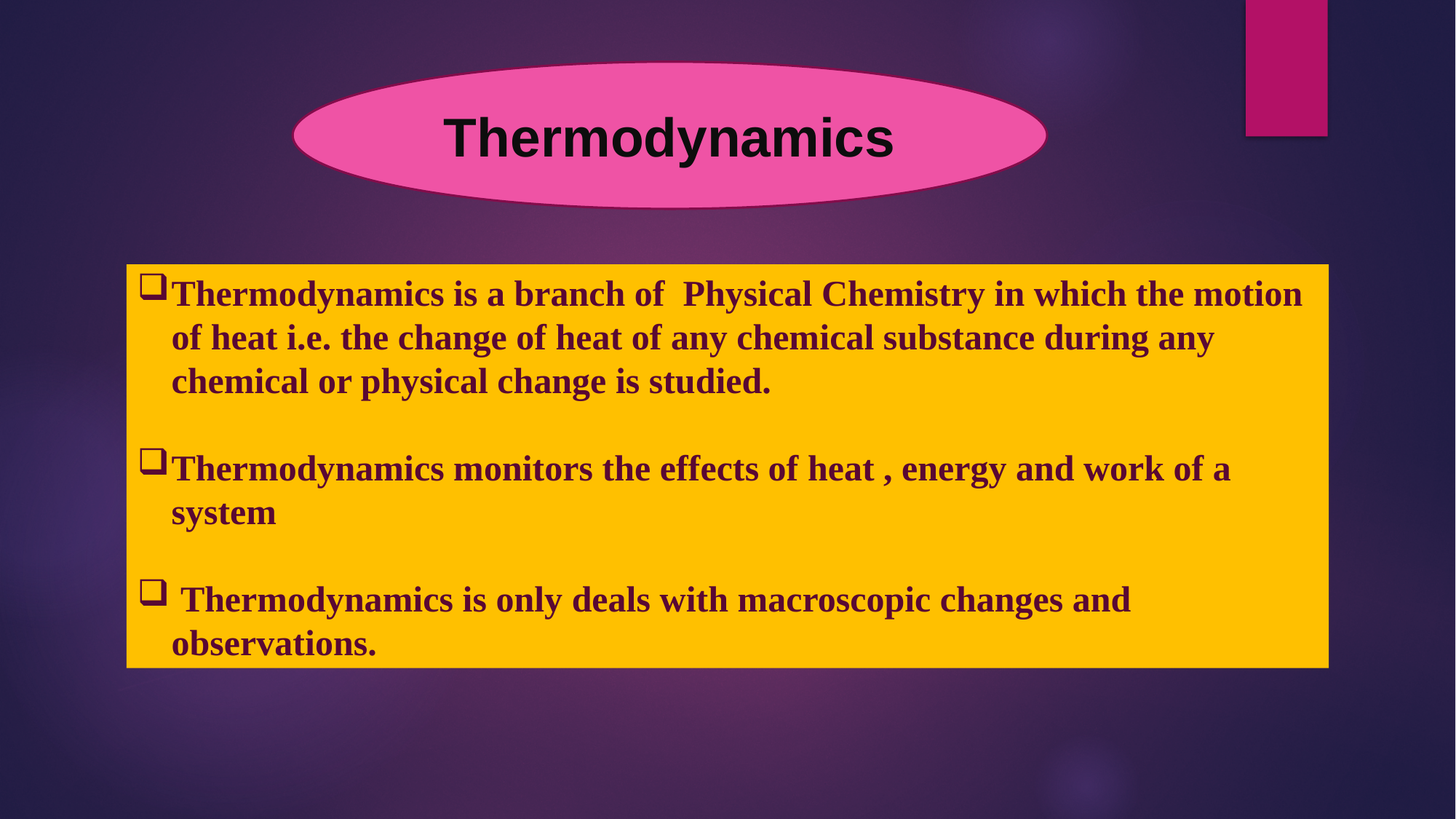

Thermodynamics
#
Thermodynamics is a branch of  Physical Chemistry in which the motion of heat i.e. the change of heat of any chemical substance during any chemical or physical change is studied.

Thermodynamics monitors the effects of heat , energy and work of a system

 Thermodynamics is only deals with macroscopic changes and observations.